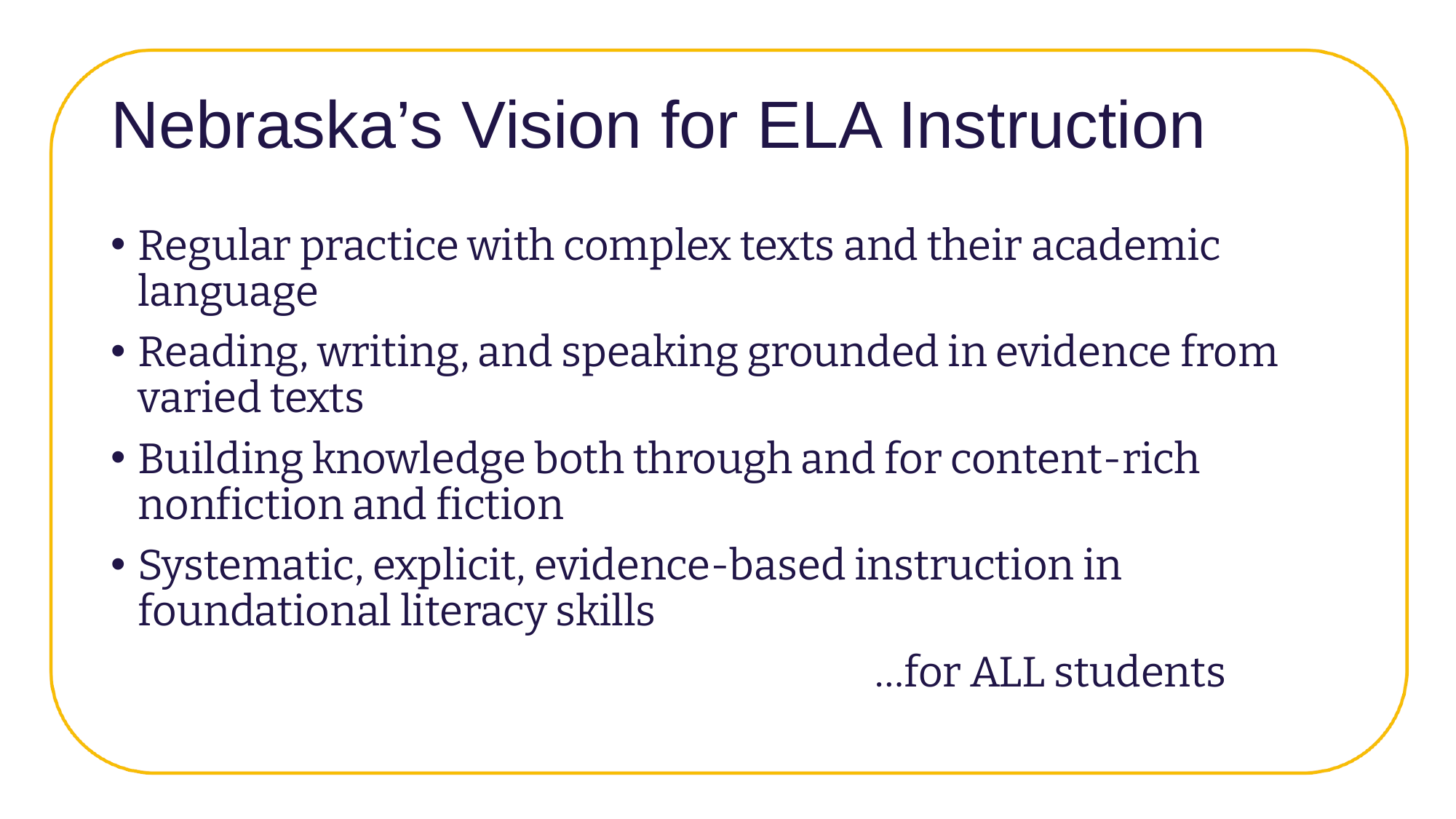

# Nebraska’s Vision for ELA Instruction
Regular practice with complex texts and their academic language
Reading, writing, and speaking grounded in evidence from varied texts
Building knowledge both through and for content-rich nonfiction and fiction
Systematic, explicit, evidence-based instruction in foundational literacy skills
							…for ALL students